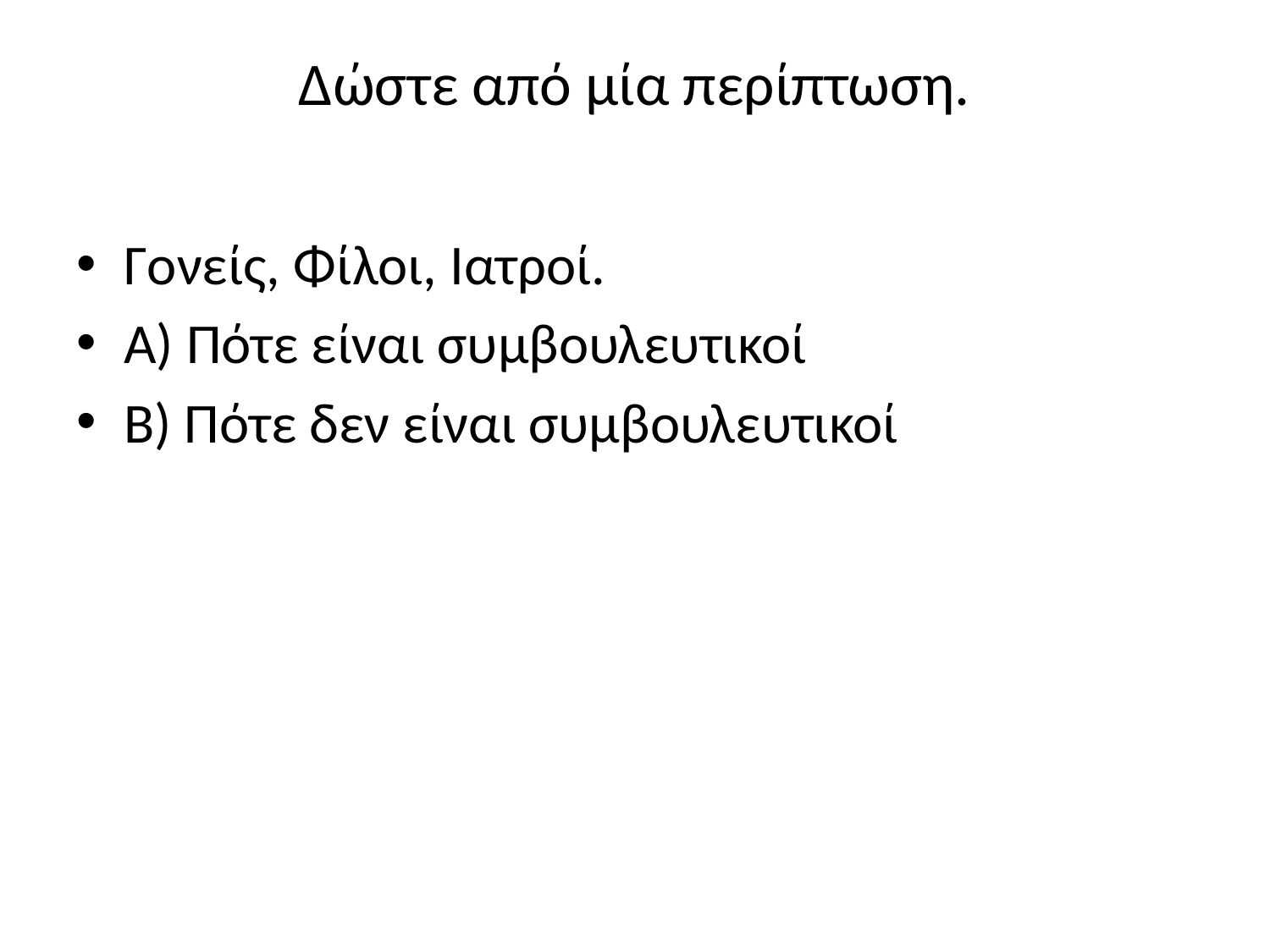

# Δώστε από μία περίπτωση.
Γονείς, Φίλοι, Ιατροί.
Α) Πότε είναι συμβουλευτικοί
Β) Πότε δεν είναι συμβουλευτικοί